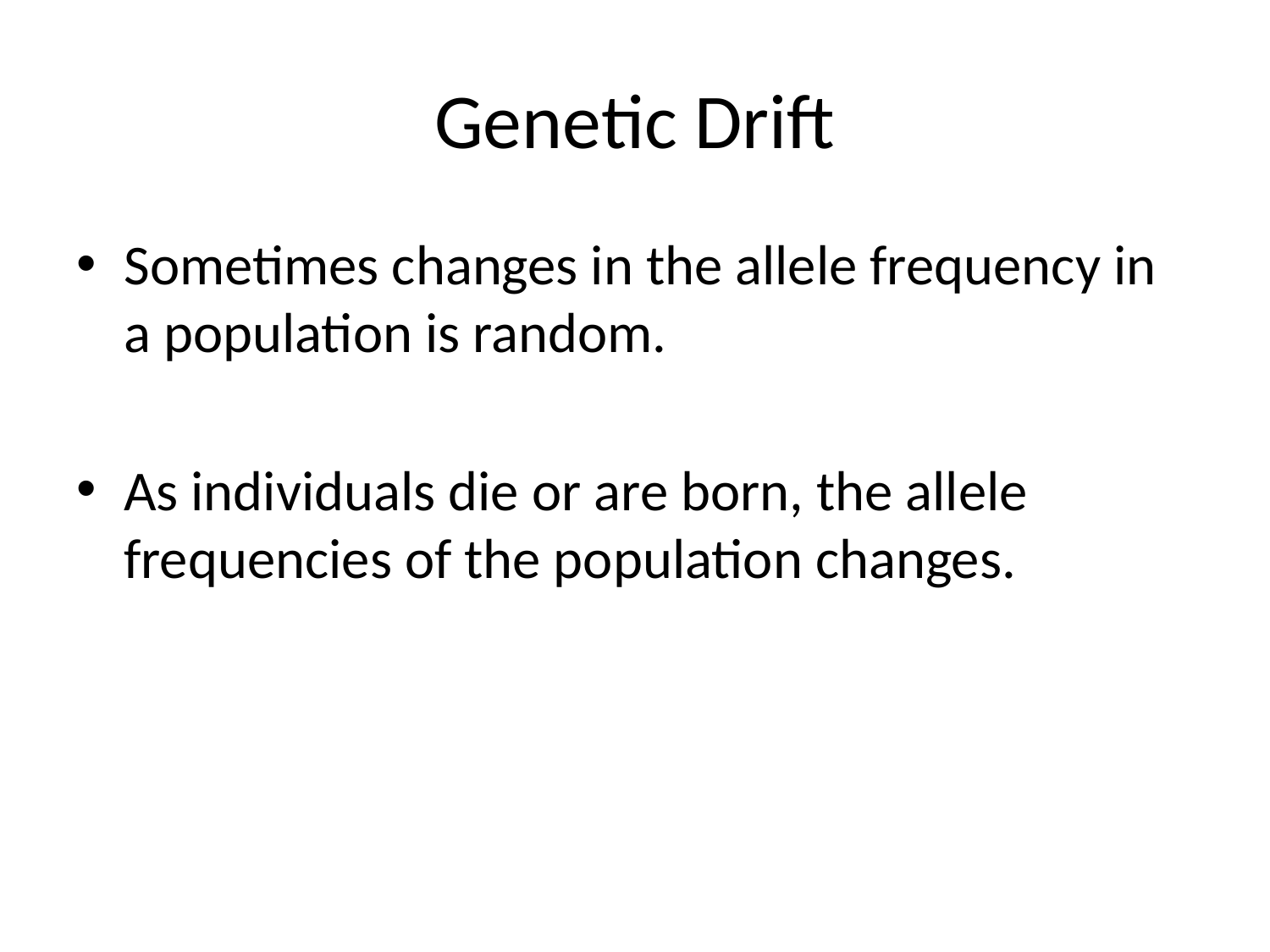

# Genetic Drift
Sometimes changes in the allele frequency in a population is random.

As individuals die or are born, the allele frequencies of the population changes.